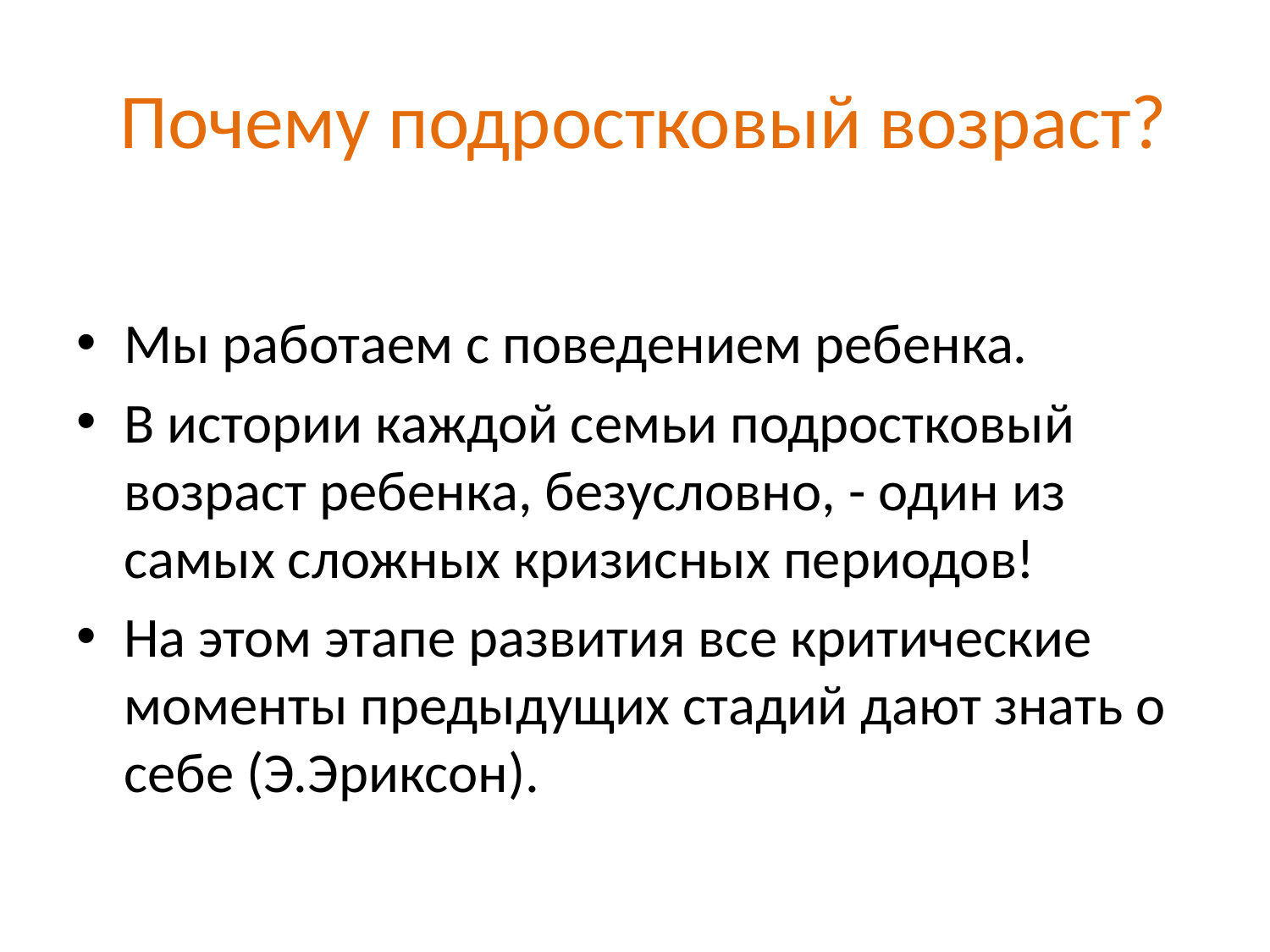

# Почему подростковый возраст?

Мы работаем с поведением ребенка.
В истории каждой семьи подростковый возраст ребенка, безусловно, - один из самых сложных кризисных периодов!
На этом этапе развития все критические моменты предыдущих стадий дают знать о себе (Э.Эриксон).